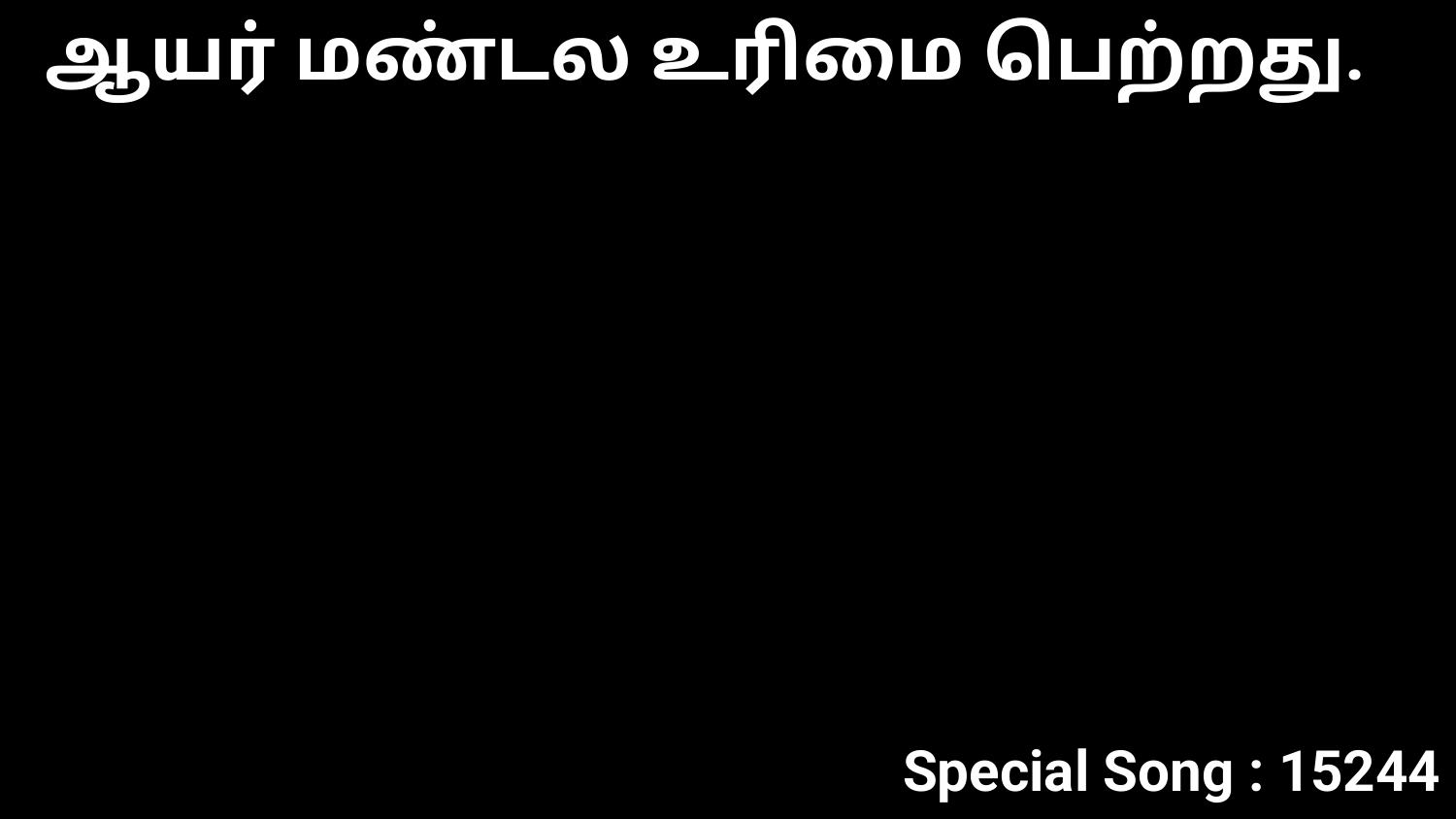

ஆயர் மண்டல உரிமை பெற்றது.

Special Song : 15244